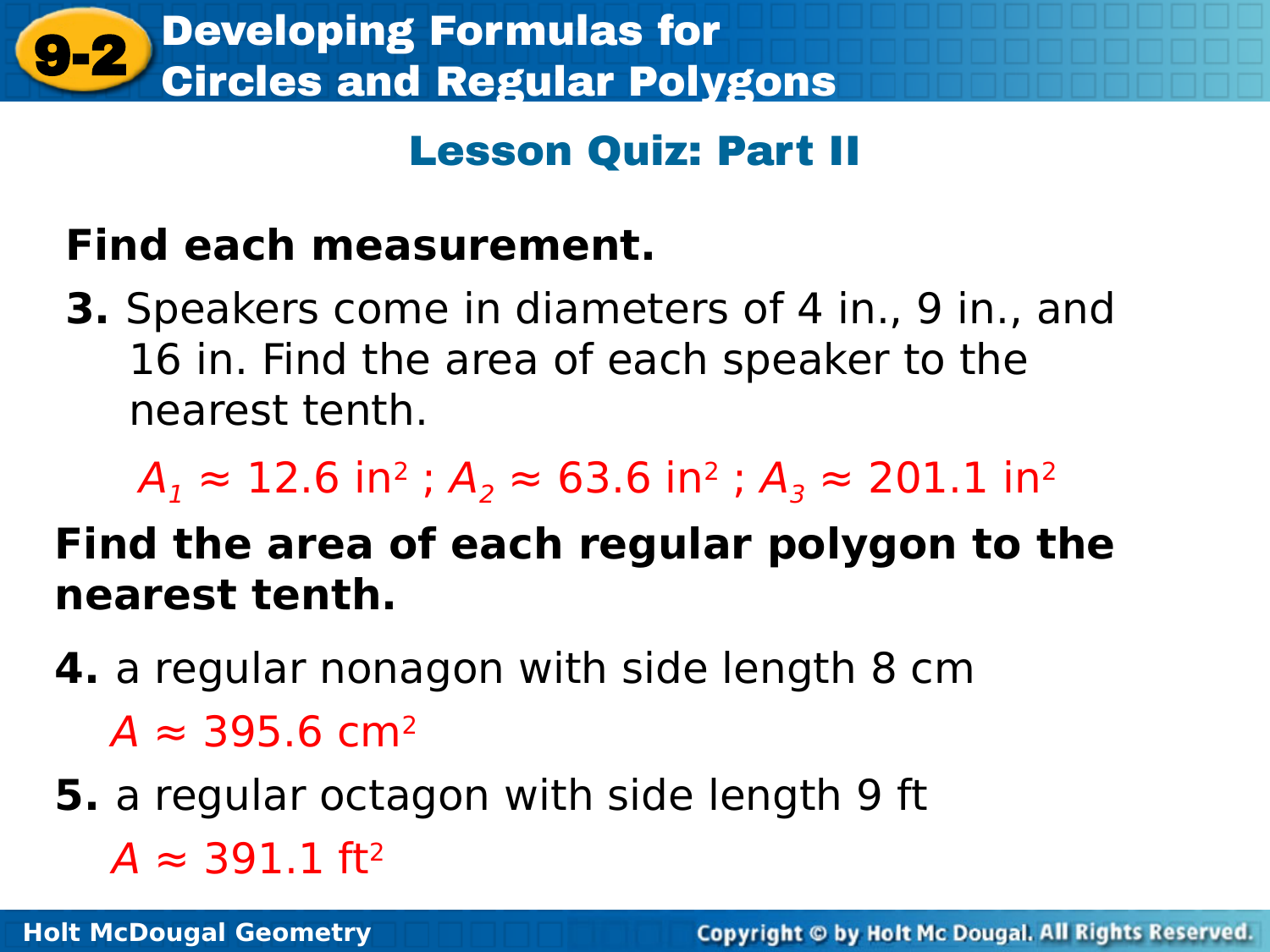

Lesson Quiz: Part II
Find each measurement.
3. Speakers come in diameters of 4 in., 9 in., and 16 in. Find the area of each speaker to the nearest tenth.
A1 ≈ 12.6 in2 ; A2 ≈ 63.6 in2 ; A3 ≈ 201.1 in2
Find the area of each regular polygon to the nearest tenth.
4. a regular nonagon with side length 8 cm
A ≈ 395.6 cm2
5. a regular octagon with side length 9 ft
A ≈ 391.1 ft2